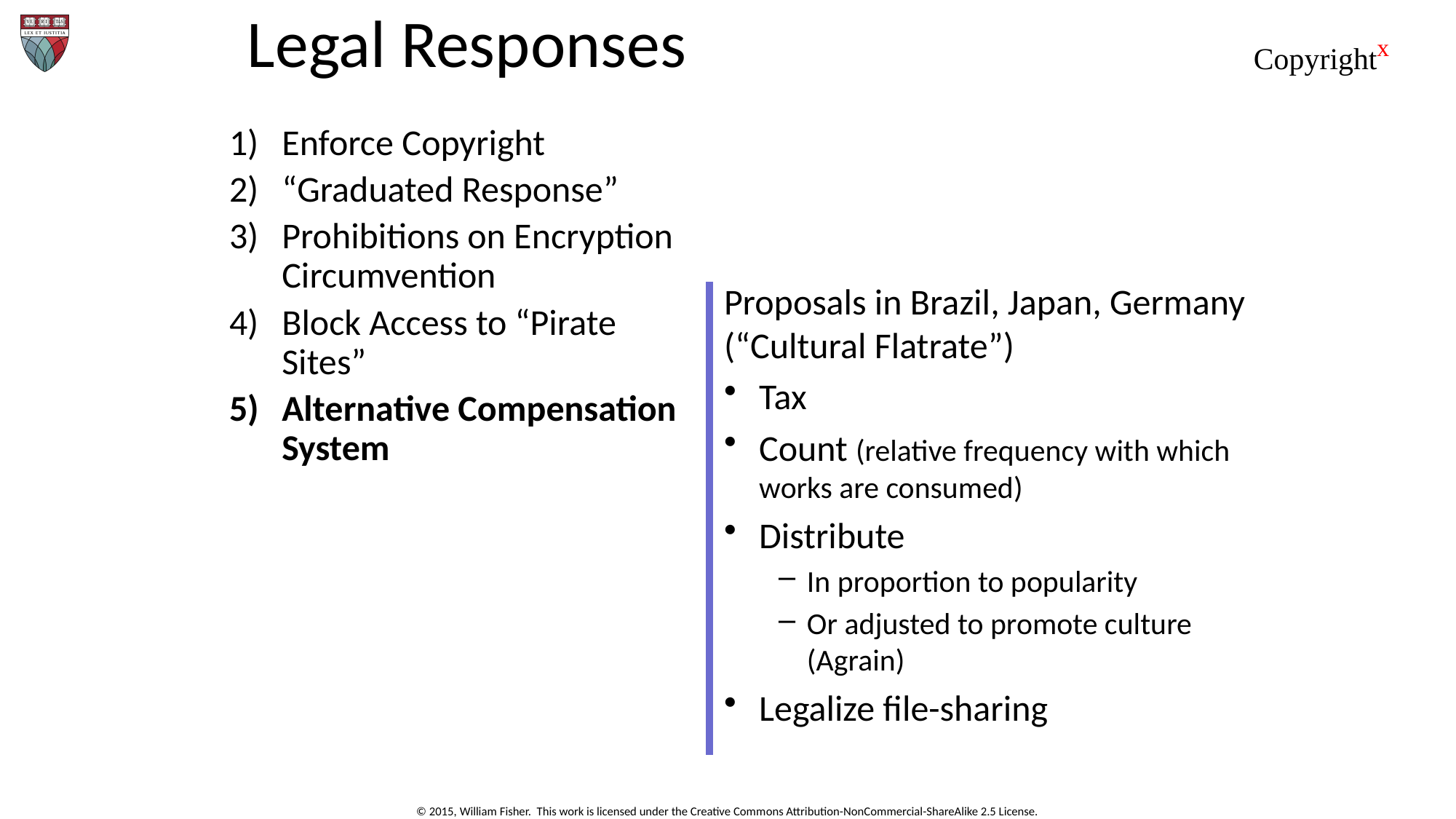

# Legal Responses
Enforce Copyright
“Graduated Response”
Prohibitions on Encryption Circumvention
Block Access to “Pirate Sites”
Alternative Compensation System
Proposals in Brazil, Japan, Germany (“Cultural Flatrate”)
Tax
Count (relative frequency with which works are consumed)
Distribute
In proportion to popularity
Or adjusted to promote culture (Agrain)
Legalize file-sharing

© 2015, William Fisher.  This work is licensed under the Creative Commons Attribution-NonCommercial-ShareAlike 2.5 License.